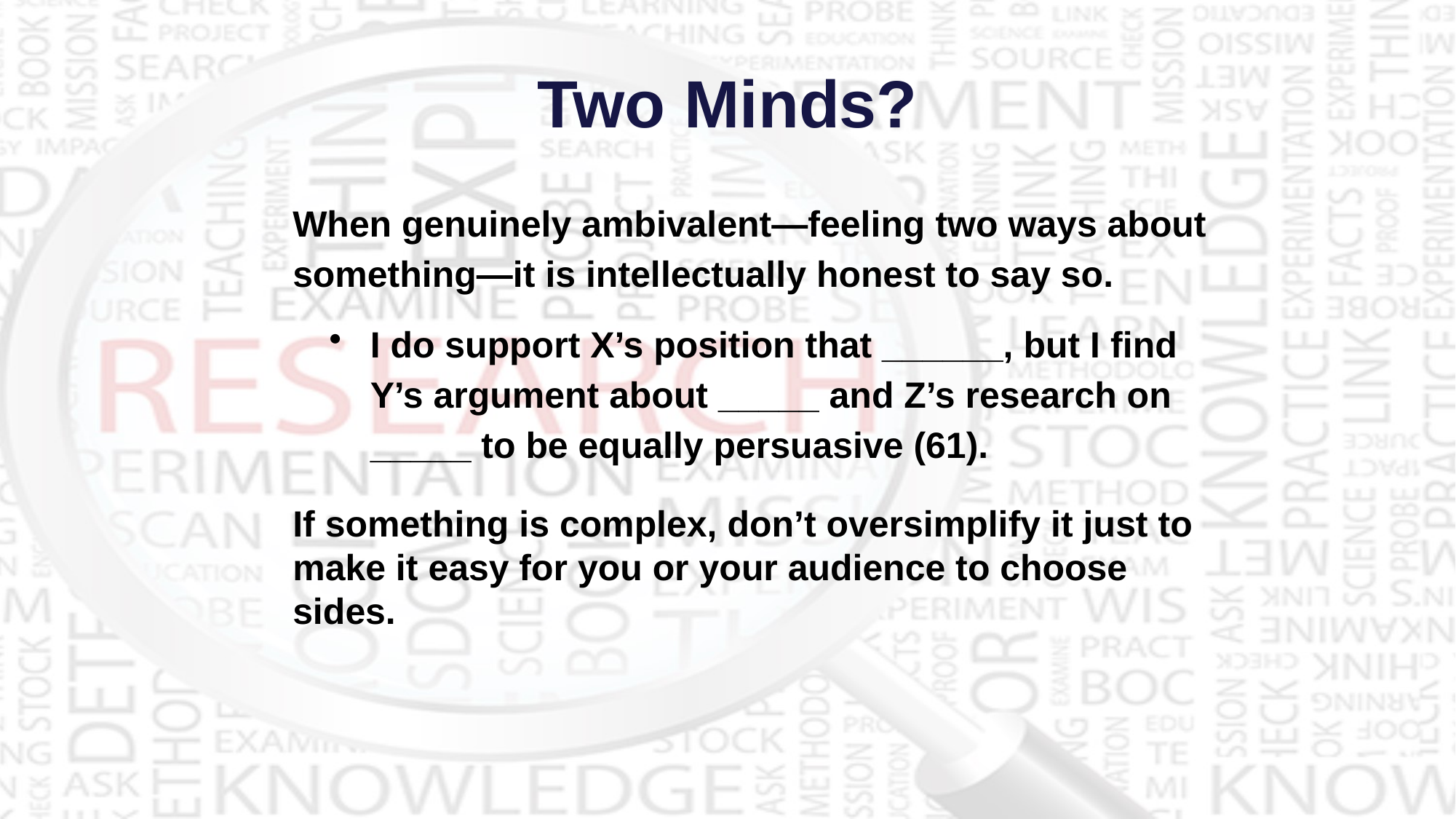

# Two Minds?
When genuinely ambivalent—feeling two ways about something—it is intellectually honest to say so.
I do support X’s position that ______, but I find Y’s argument about _____ and Z’s research on _____ to be equally persuasive (61).
If something is complex, don’t oversimplify it just to make it easy for you or your audience to choose sides.